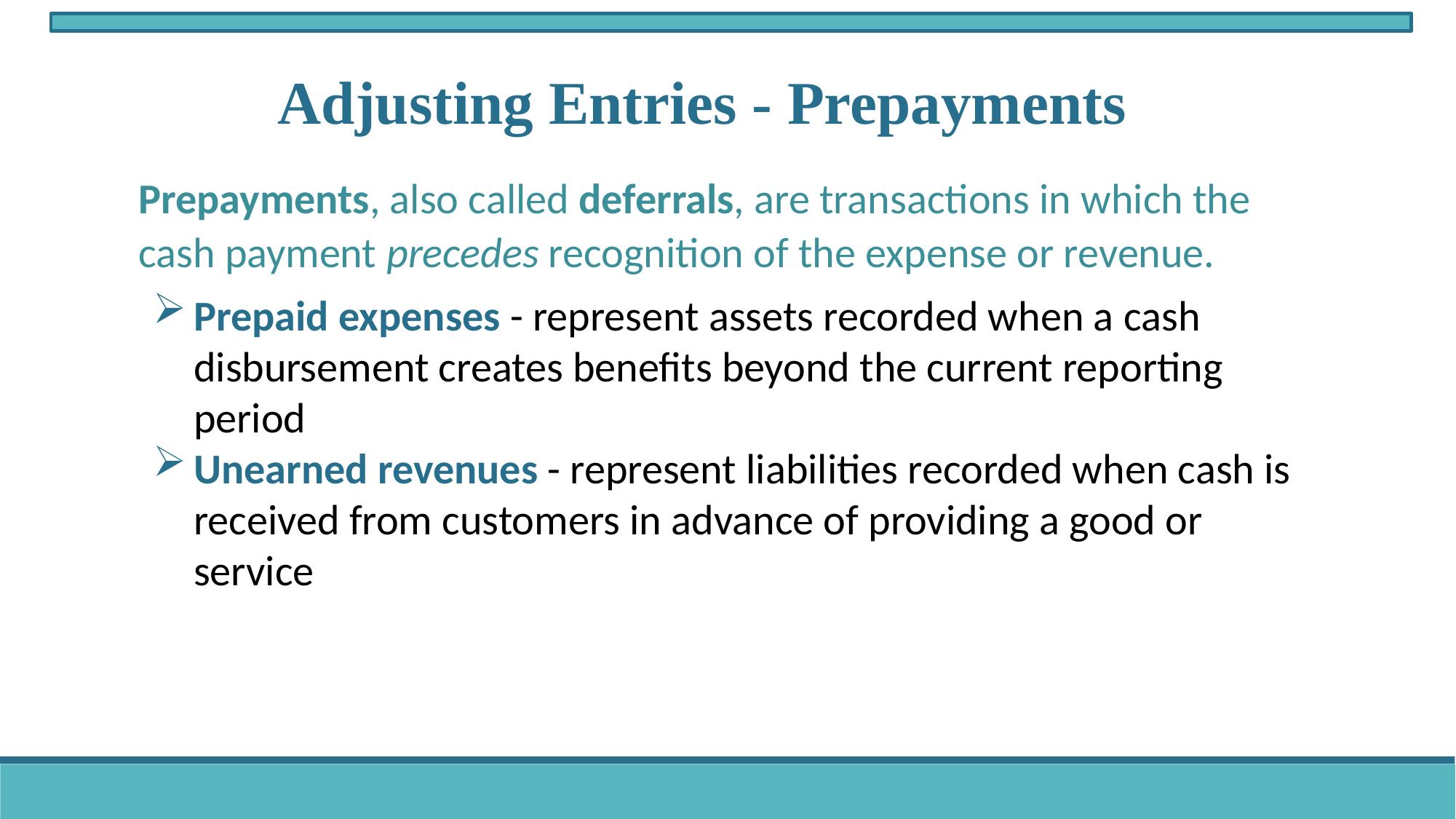

Adjusting Entries - Prepayments
Prepayments, also called deferrals, are transactions in which the cash payment precedes recognition of the expense or revenue.
Prepaid expenses - represent assets recorded when a cash disbursement creates benefits beyond the current reporting period
Unearned revenues - represent liabilities recorded when cash is received from customers in advance of providing a good or service